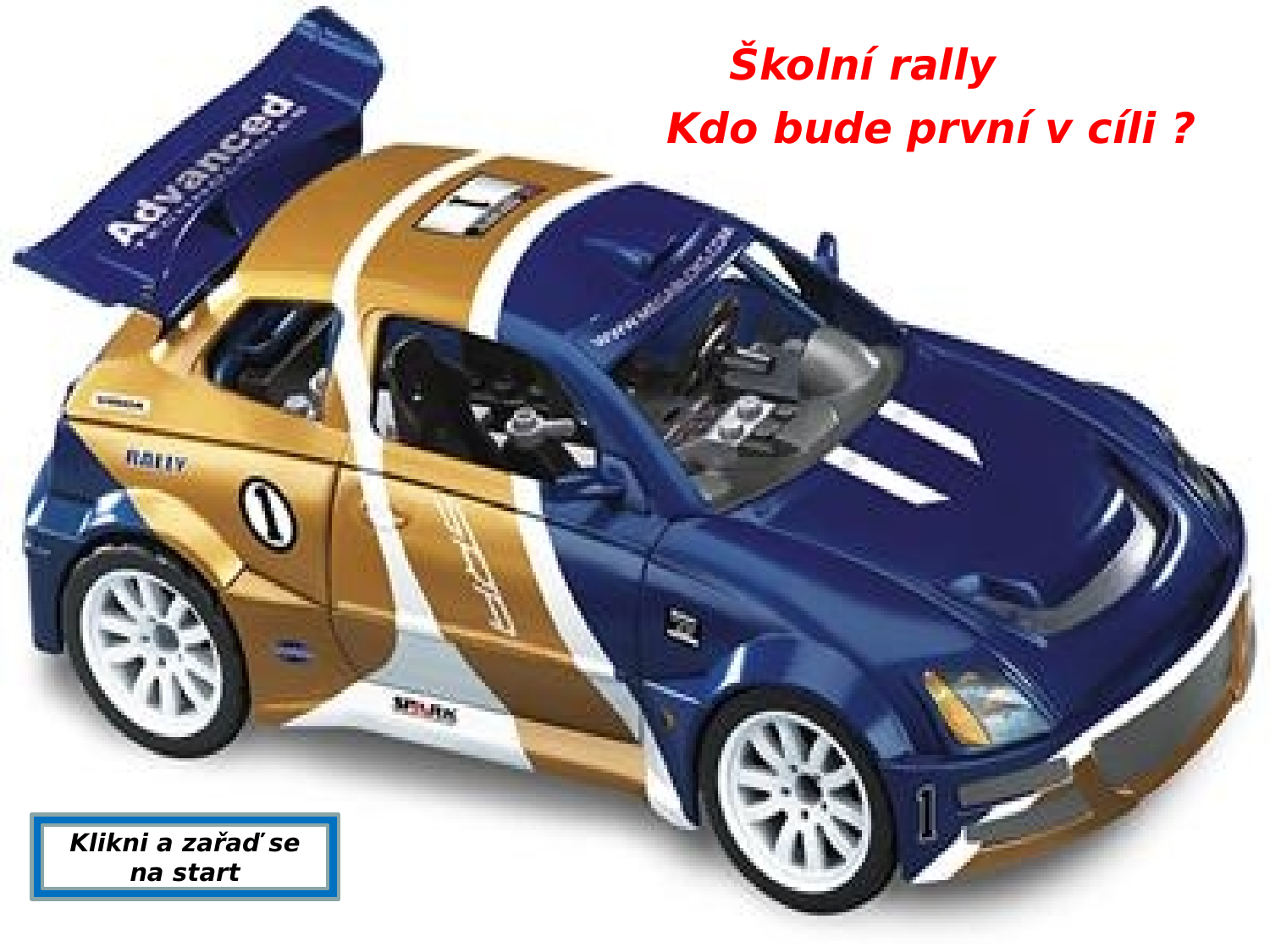

Školní rally
Kdo bude první v cíli ?
Klikni a zařaď se na start